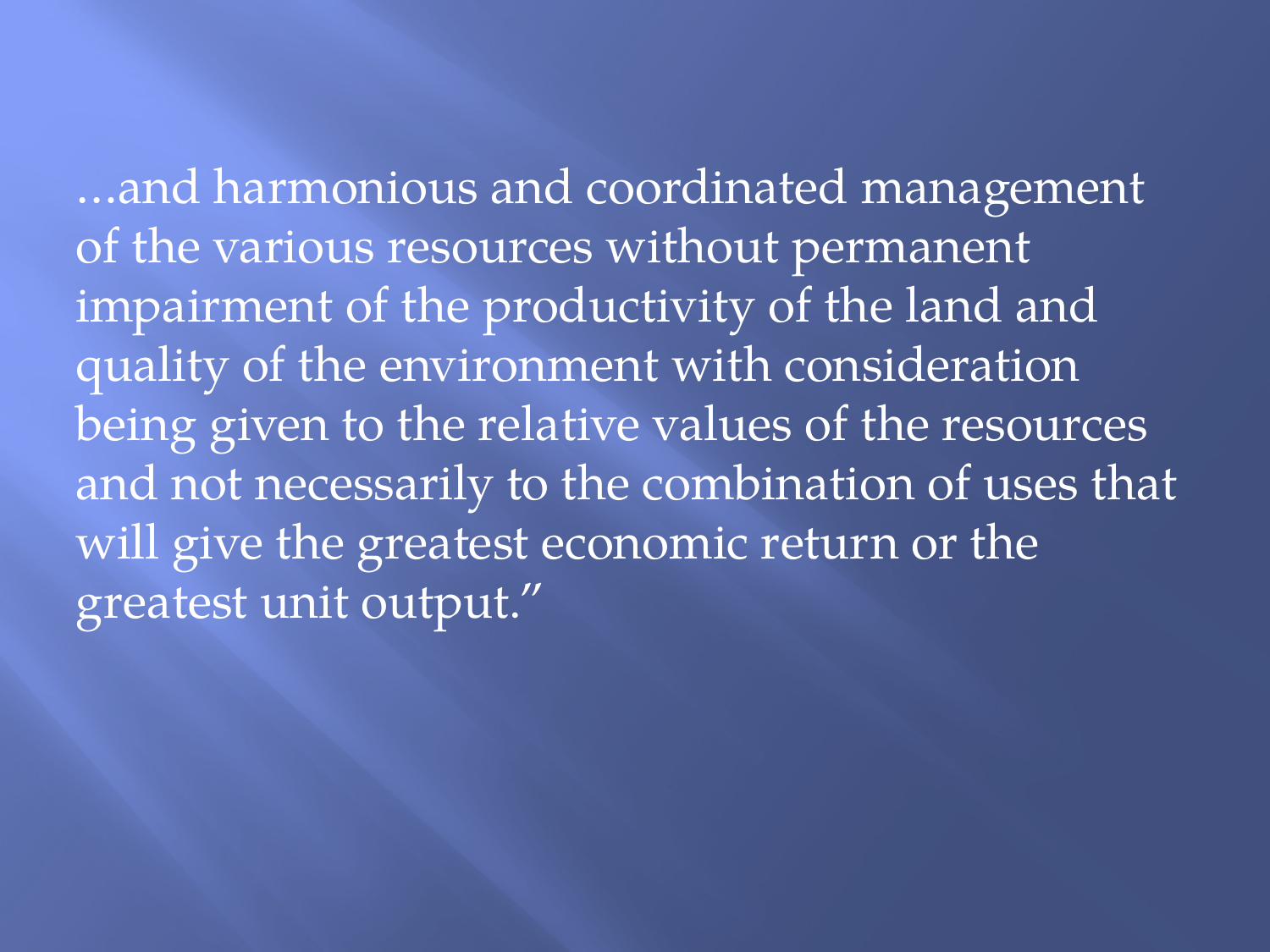

…and harmonious and coordinated management of the various resources without permanent impairment of the productivity of the land and quality of the environment with consideration being given to the relative values of the resources and not necessarily to the combination of uses that will give the greatest economic return or the greatest unit output.”